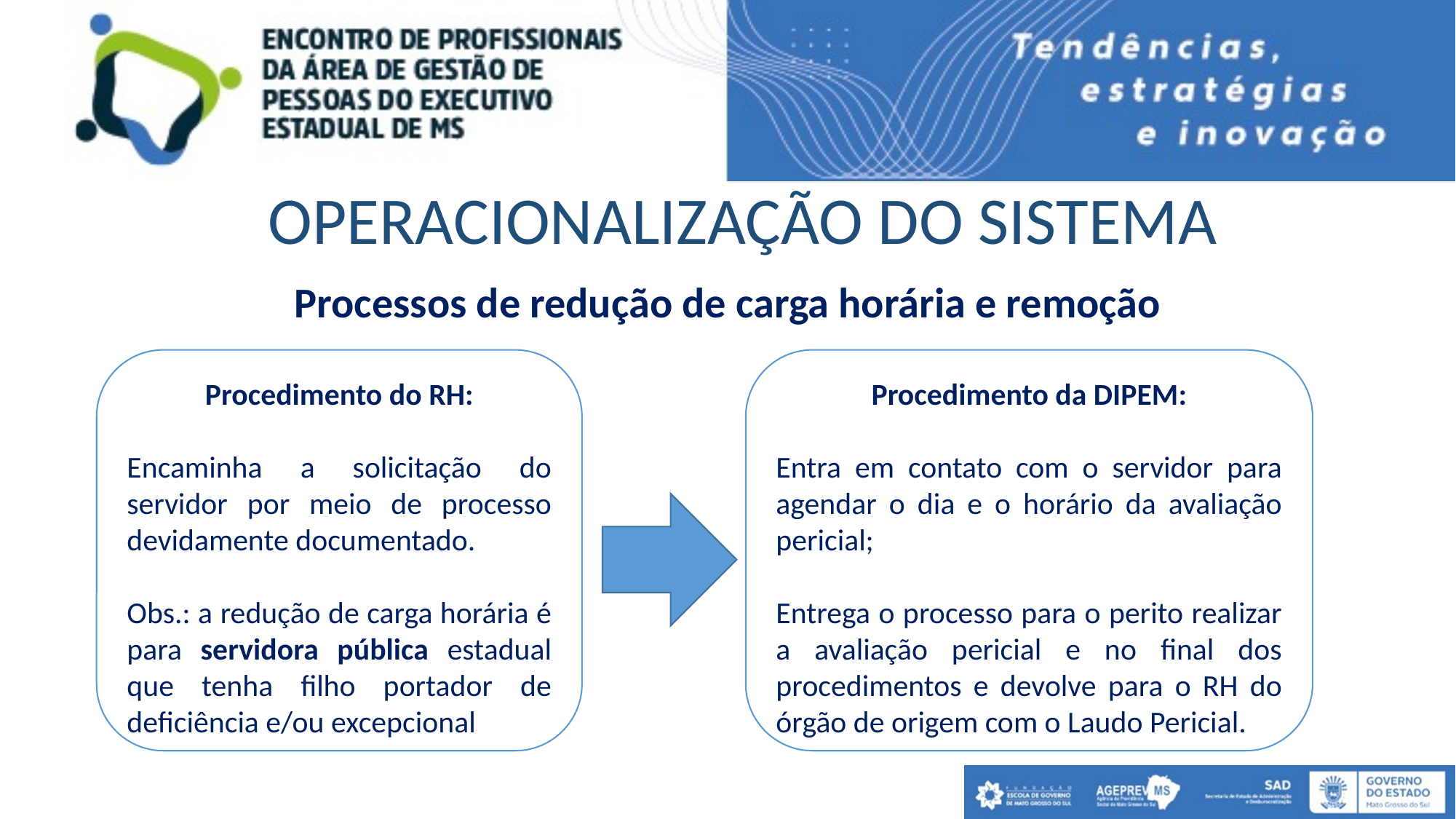

# OPERACIONALIZAÇÃO DO SISTEMA
Processos de redução de carga horária e remoção

Procedimento do RH:

Encaminha a solicitação do servidor por meio de processo devidamente documentado.

Obs.: a redução de carga horária é para servidora pública estadual que tenha filho portador de deficiência e/ou excepcional
Procedimento da DIPEM:

Entra em contato com o servidor para agendar o dia e o horário da avaliação pericial;

Entrega o processo para o perito realizar a avaliação pericial e no final dos procedimentos e devolve para o RH do órgão de origem com o Laudo Pericial.